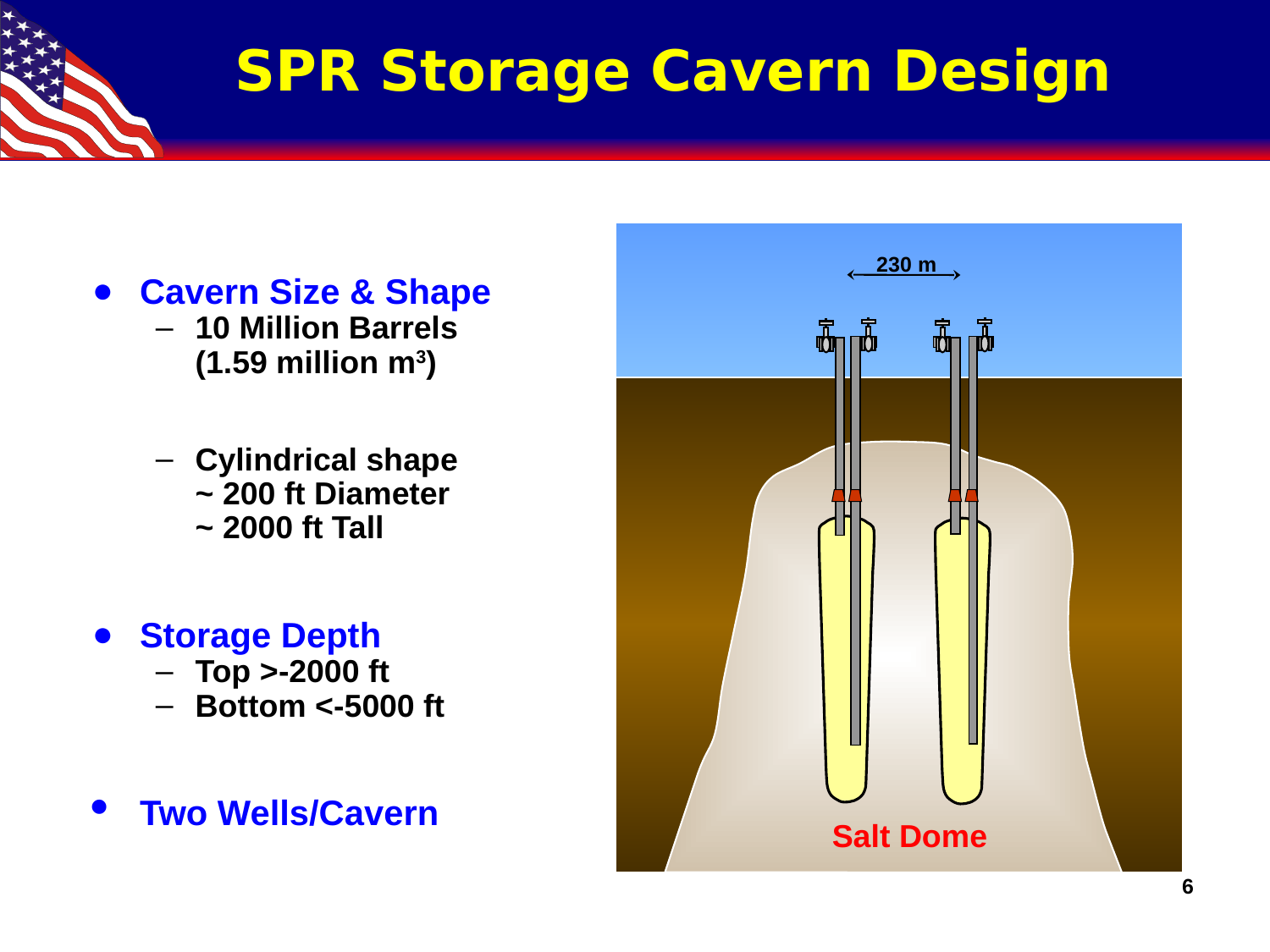

# SPR Storage Cavern Design

230 m
Cavern Size & Shape
10 Million Barrels
	(1.59 million m3)

Cylindrical shape
	~ 200 ft Diameter
	~ 2000 ft Tall

Storage Depth
Top >-2000 ft
Bottom <-5000 ft

Two Wells/Cavern

Salt Dome
6